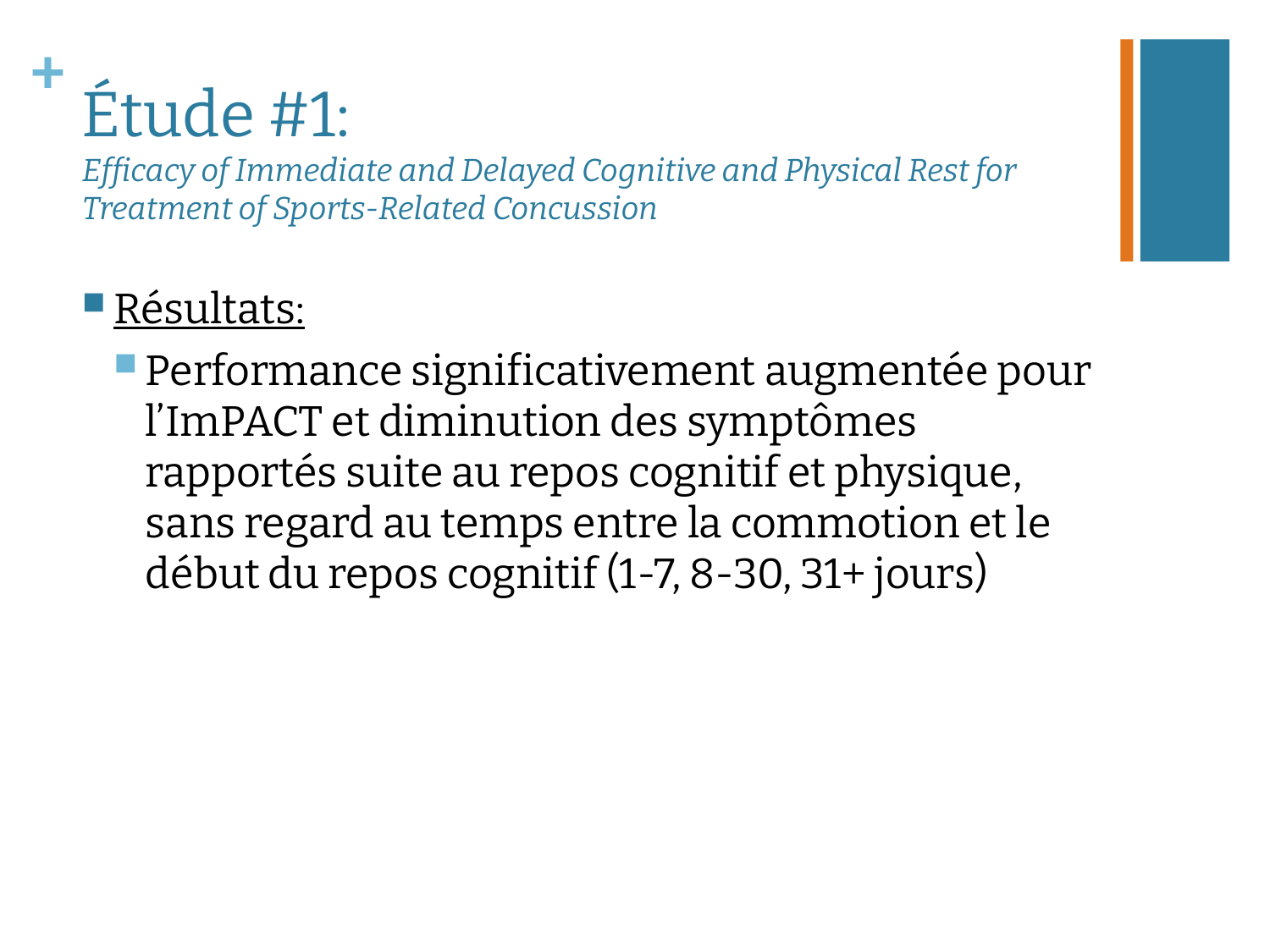

# Étude #1: Efficacy of Immediate and Delayed Cognitive and Physical Rest for Treatment of Sports-Related Concussion
Résultats:
Performance significativement augmentée pour l’ImPACT et diminution des symptômes rapportés suite au repos cognitif et physique, sans regard au temps entre la commotion et le début du repos cognitif (1-7, 8-30, 31+ jours)